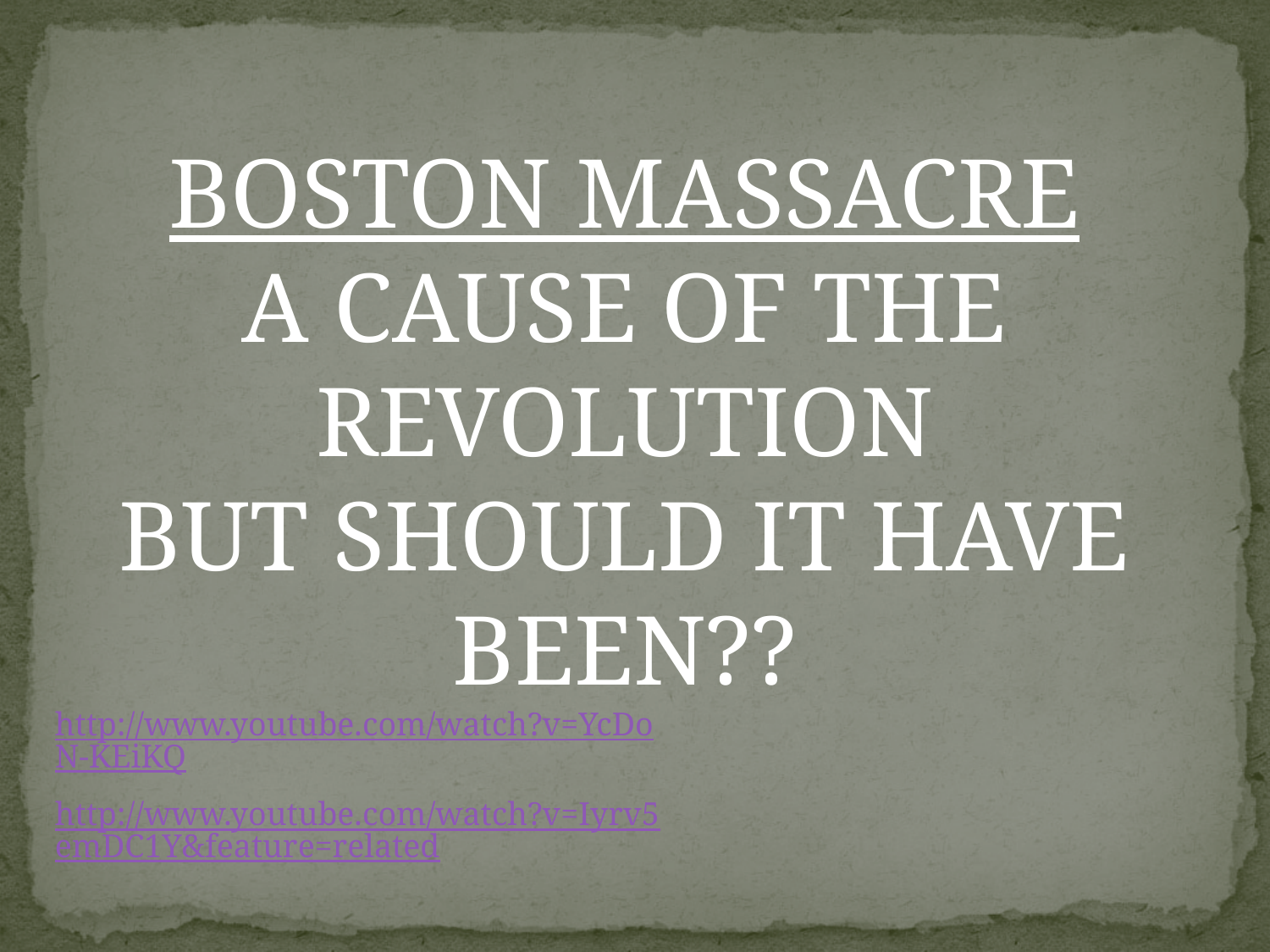

BOSTON MASSACRE
A CAUSE OF THE REVOLUTION
BUT SHOULD IT HAVE BEEN??
http://www.youtube.com/watch?v=YcDoN-KEiKQ
http://www.youtube.com/watch?v=Iyrv5emDC1Y&feature=related